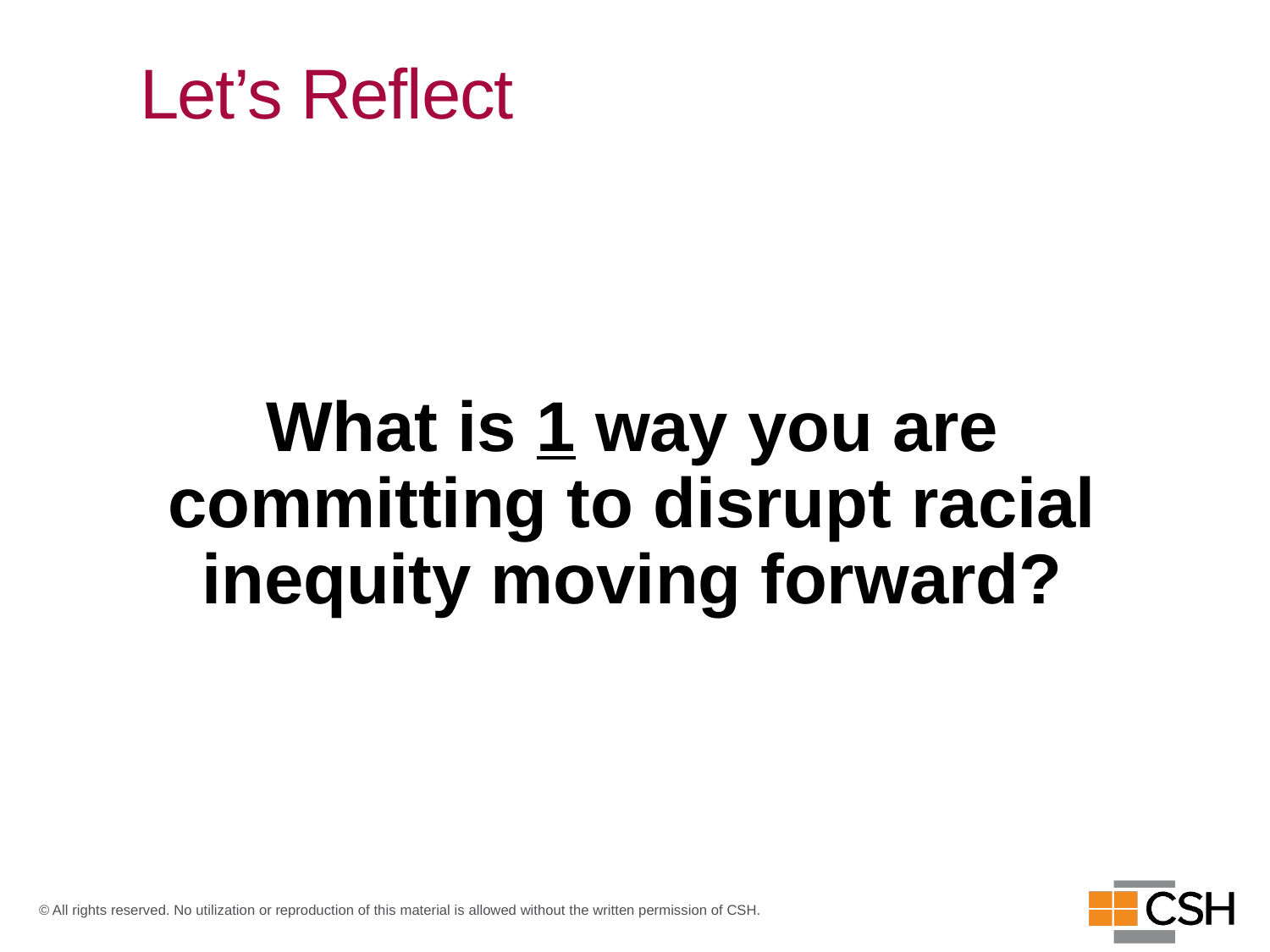

# Let’s Reflect
What is 1 way you are committing to disrupt racial inequity moving forward?
© All rights reserved. No utilization or reproduction of this material is allowed without the written permission of CSH.